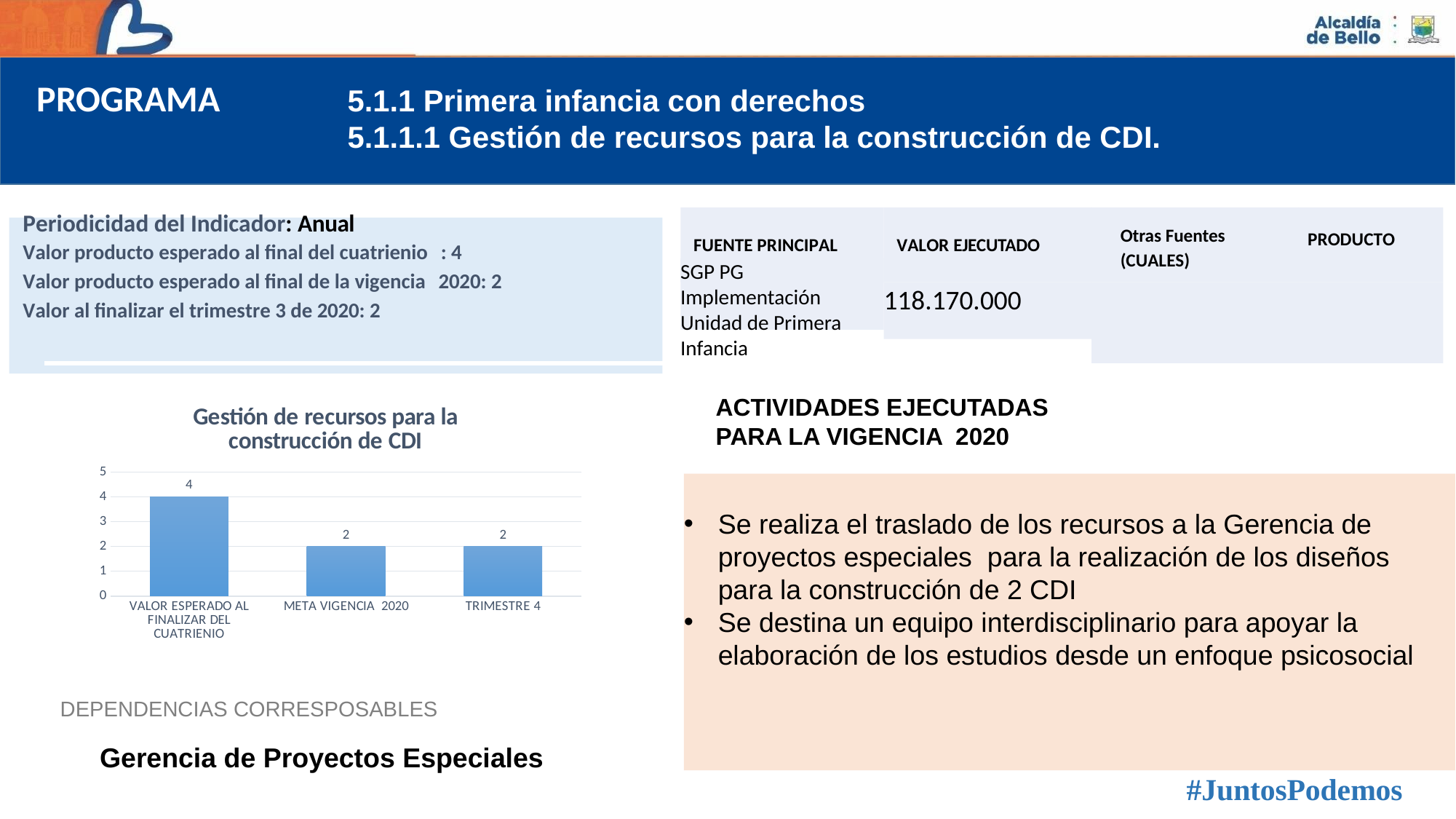

PROGRAMA
5.1.1 Primera infancia con derechos
5.1.1.1 Gestión de recursos para la construcción de CDI.

Periodicidad del Indicador: Anual
Valor producto esperado al final del cuatrienio  : 4
Valor producto esperado al final de la vigencia  2020: 2
Valor al finalizar el trimestre 3 de 2020: 2

Otras Fuentes
(CUALES)
PRODUCTO
FUENTE PRINCIPAL
VALOR EJECUTADO
SGP PG Implementación Unidad de Primera Infancia
118.170.000

### Chart: Gestión de recursos para la construcción de CDI

| Category | Gestión de recursos para la construcción de CDI. |
|---|---|
| VALOR ESPERADO AL FINALIZAR DEL CUATRIENIO | 4.0 |
| META VIGENCIA  2020 | 2.0 |
| TRIMESTRE 4 | 2.0 |
ACTIVIDADES EJECUTADAS
PARA LA VIGENCIA  2020

Se realiza el traslado de los recursos a la Gerencia de proyectos especiales  para la realización de los diseños  para la construcción de 2 CDI
Se destina un equipo interdisciplinario para apoyar la elaboración de los estudios desde un enfoque psicosocial

DEPENDENCIAS CORRESPOSABLES
Gerencia de Proyectos Especiales
#JuntosPodemos